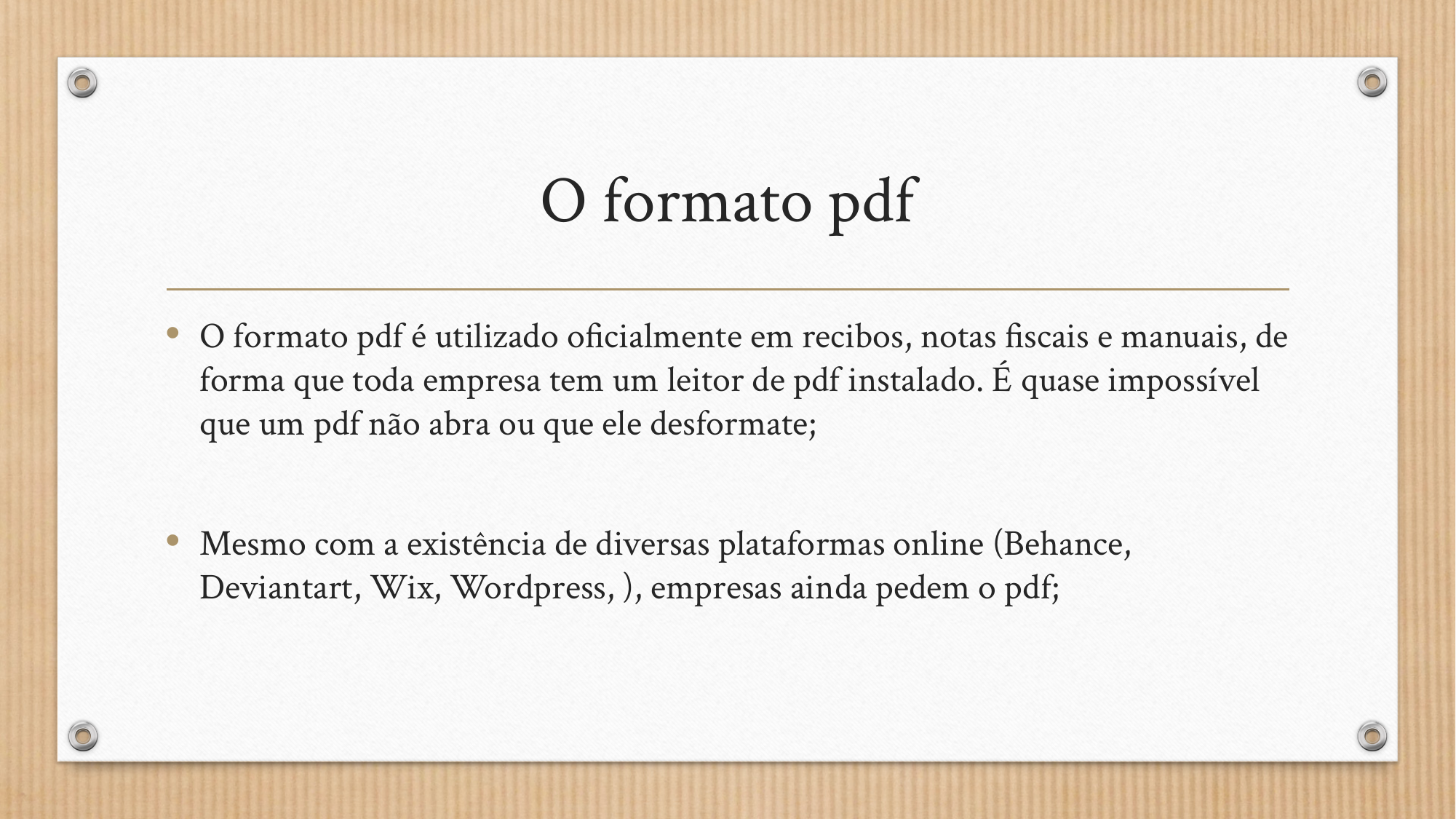

# O formato pdf
O formato pdf é utilizado oficialmente em recibos, notas fiscais e manuais, de forma que toda empresa tem um leitor de pdf instalado. É quase impossível que um pdf não abra ou que ele desformate;

Mesmo com a existência de diversas plataformas online (Behance, Deviantart, Wix, Wordpress, ), empresas ainda pedem o pdf;